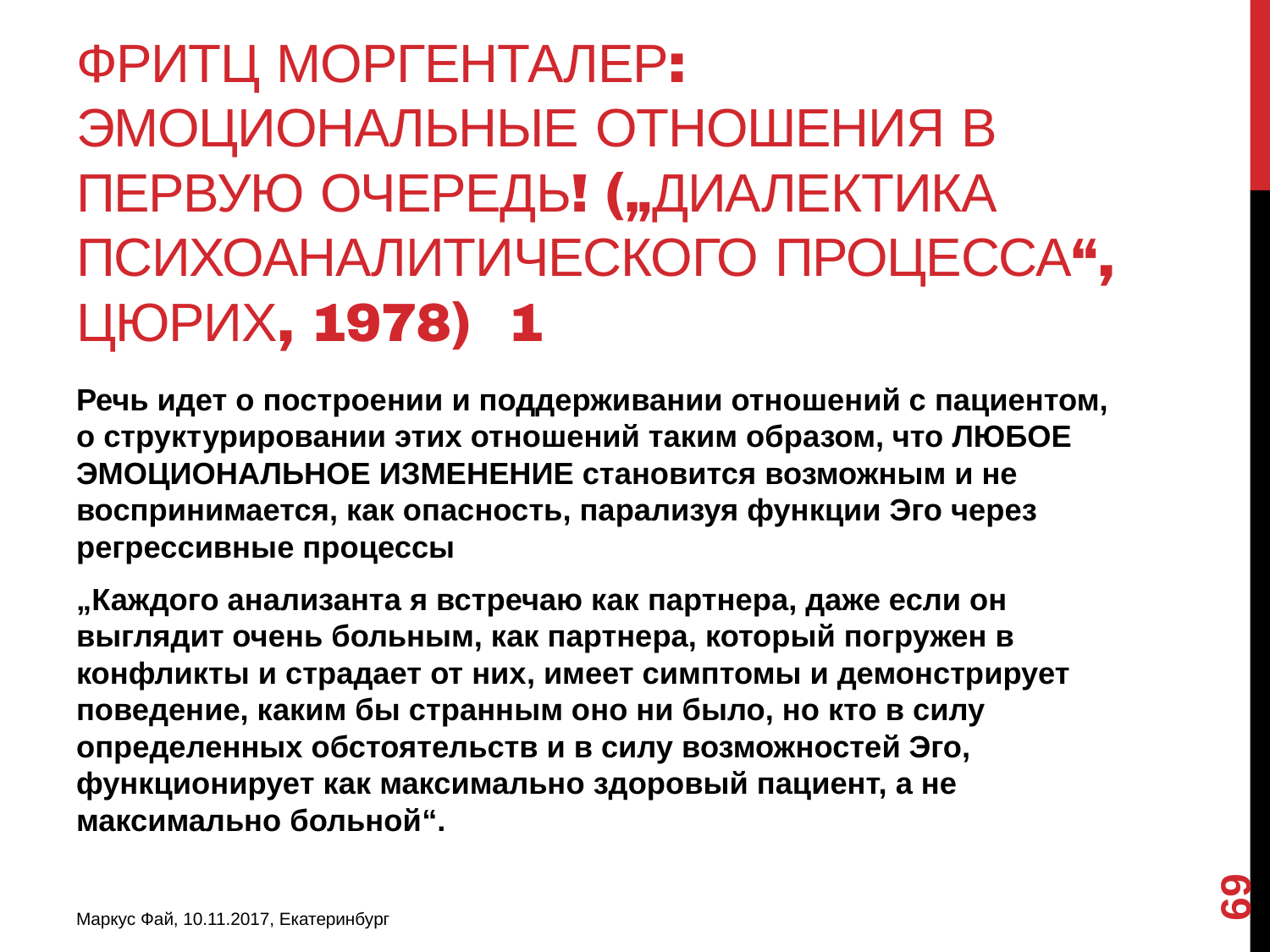

# Фритц моргенталер: эмоциональные отношения в первую очередь! („диалектика психоаналитического процесса“, цюрих, 1978)	1
Речь идет о построении и поддерживании отношений с пациентом, о структурировании этих отношений таким образом, что ЛЮБОЕ ЭМОЦИОНАЛЬНОЕ ИЗМЕНЕНИЕ становится возможным и не воспринимается, как опасность, парализуя функции Эго через регрессивные процессы
„Каждого анализанта я встречаю как партнера, даже если он выглядит очень больным, как партнера, который погружен в конфликты и страдает от них, имеет симптомы и демонстрирует поведение, каким бы странным оно ни было, но кто в силу определенных обстоятельств и в силу возможностей Эго, функционирует как максимально здоровый пациент, а не максимально больной“.
69
Маркус Фай, 10.11.2017, Екатеринбург